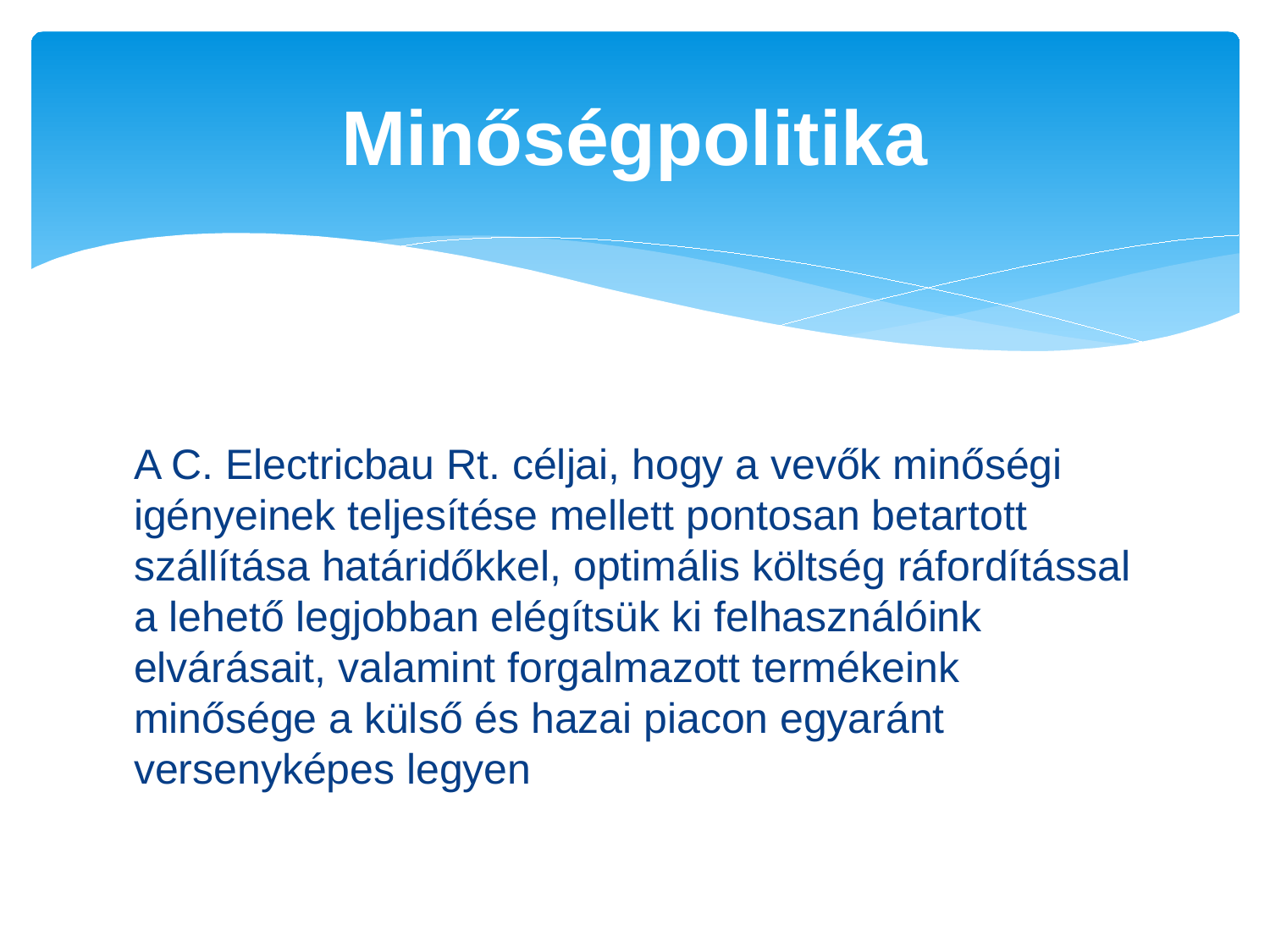

# Minőségpolitika

A C. Electricbau Rt. céljai, hogy a vevők minőségi igényeinek teljesítése mellett pontosan betartott szállítása határidőkkel, optimális költség ráfordítással a lehető legjobban elégítsük ki felhasználóink elvárásait, valamint forgalmazott termékeink minősége a külső és hazai piacon egyaránt versenyképes legyen